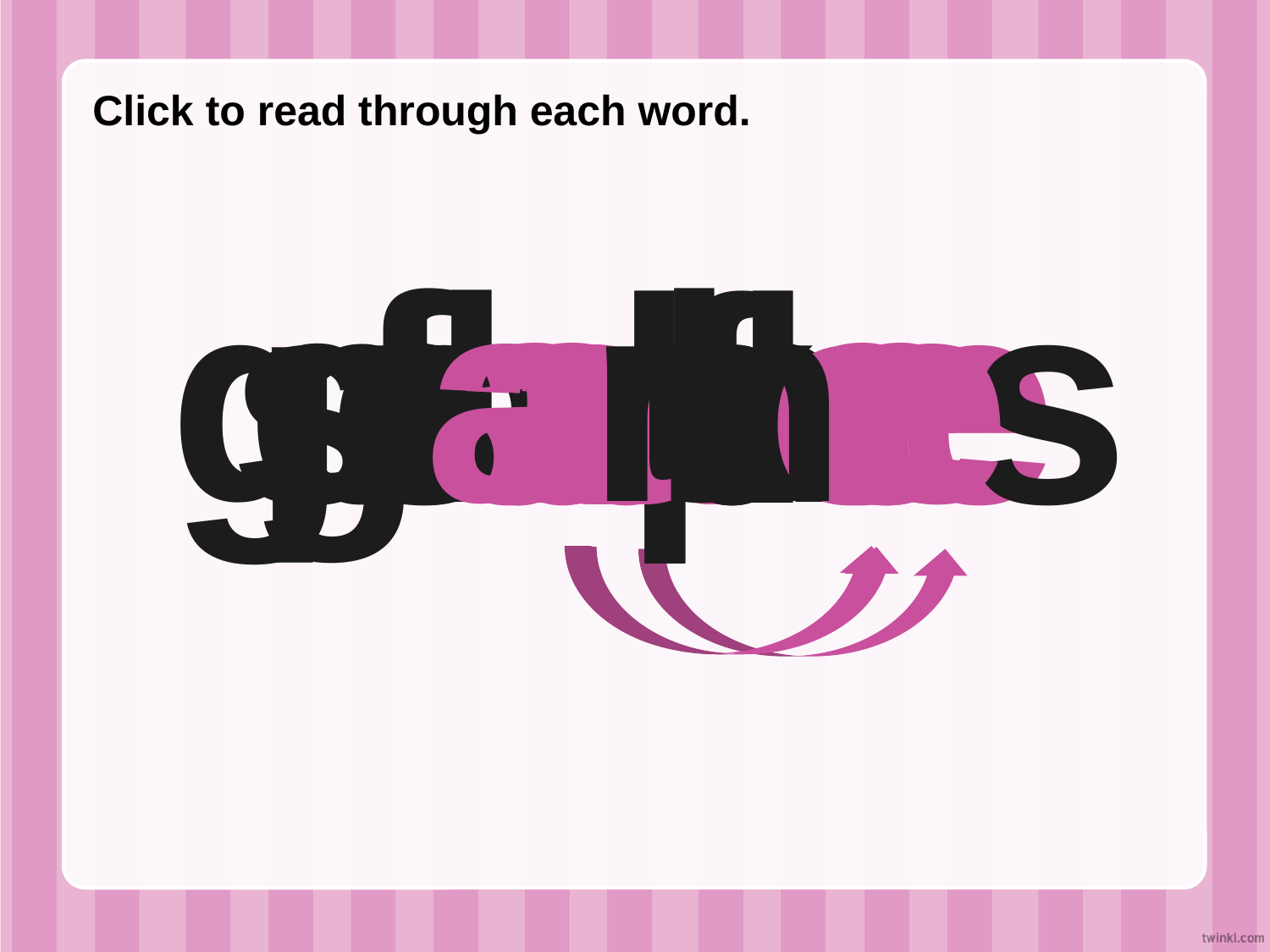

Click to read through each word.
cake
face
game
plane
safe
snake
grapes
rake
tape